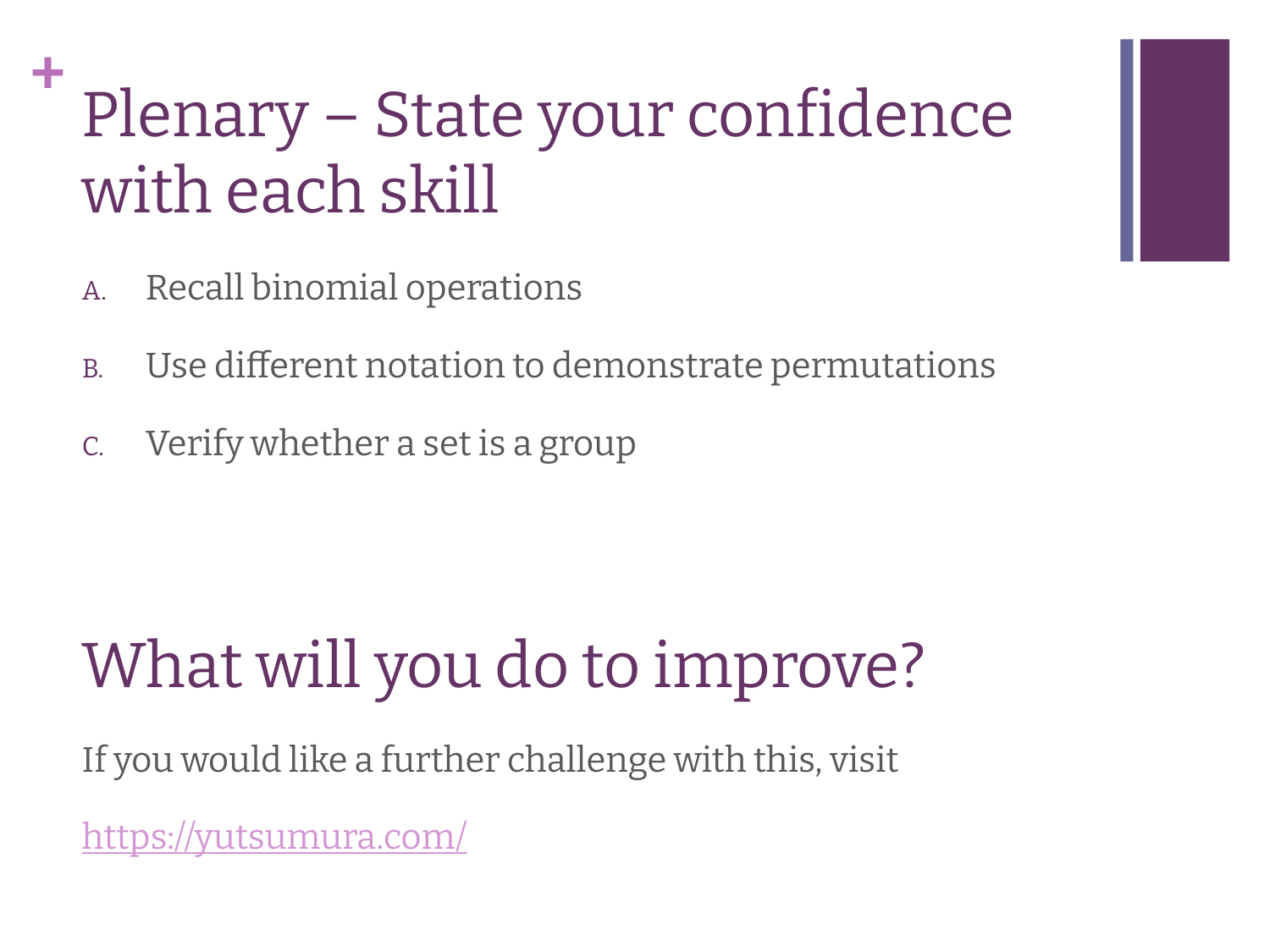

# Plenary – State your confidence with each skill
Recall binomial operations
Use different notation to demonstrate permutations
Verify whether a set is a group

What will you do to improve?

If you would like a further challenge with this, visit
https://yutsumura.com/